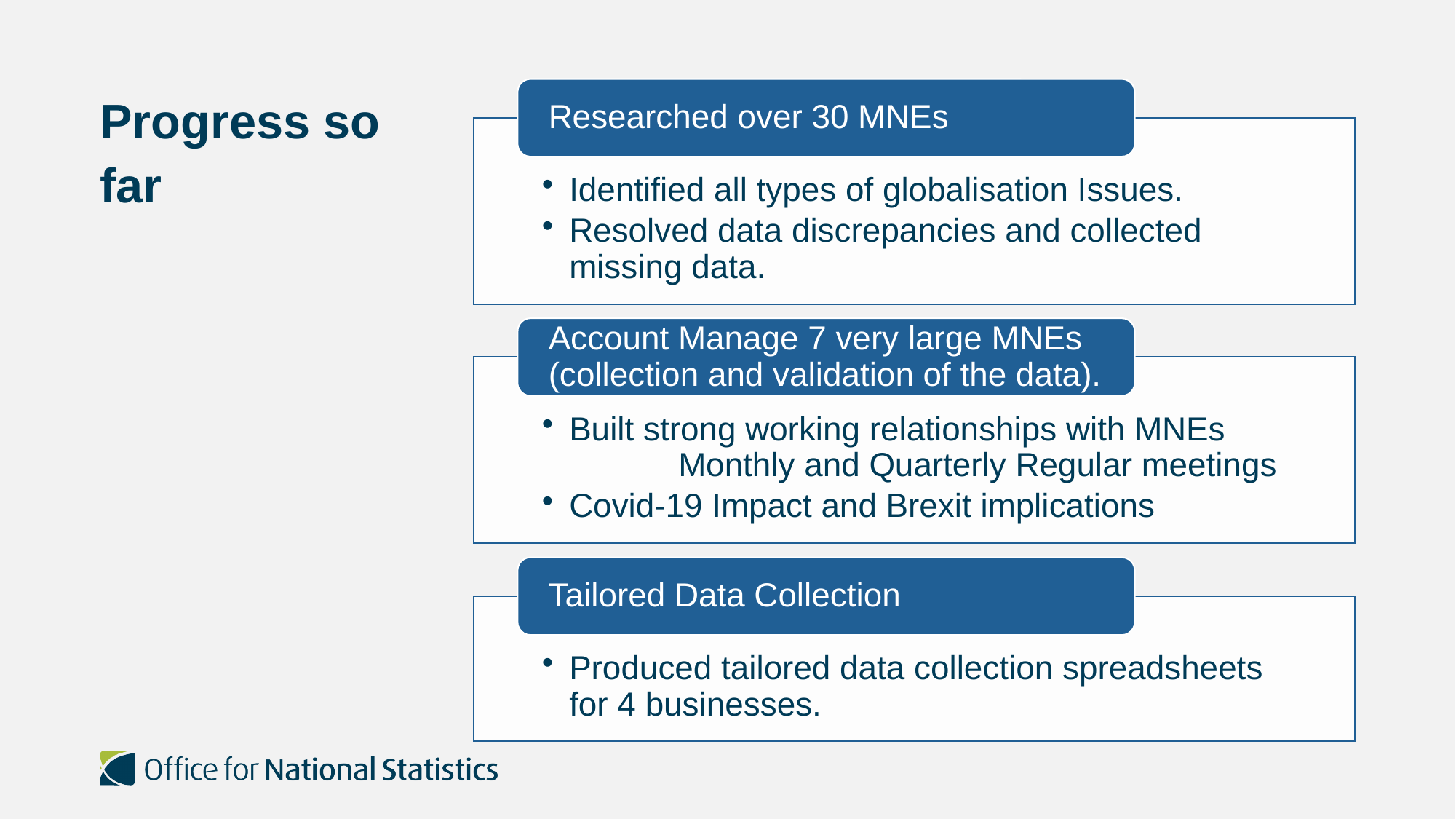

Progress so far
Identified all types of globalisation Issues.
Resolved data discrepancies and collected missing data.
Researched over 30 MNEs
Built strong working relationships with MNEs	Monthly and Quarterly Regular meetings
Covid-19 Impact and Brexit implications
Account Manage 7 very large MNEs (collection and validation of the data).
Produced tailored data collection spreadsheets for 4 businesses.
Tailored Data Collection